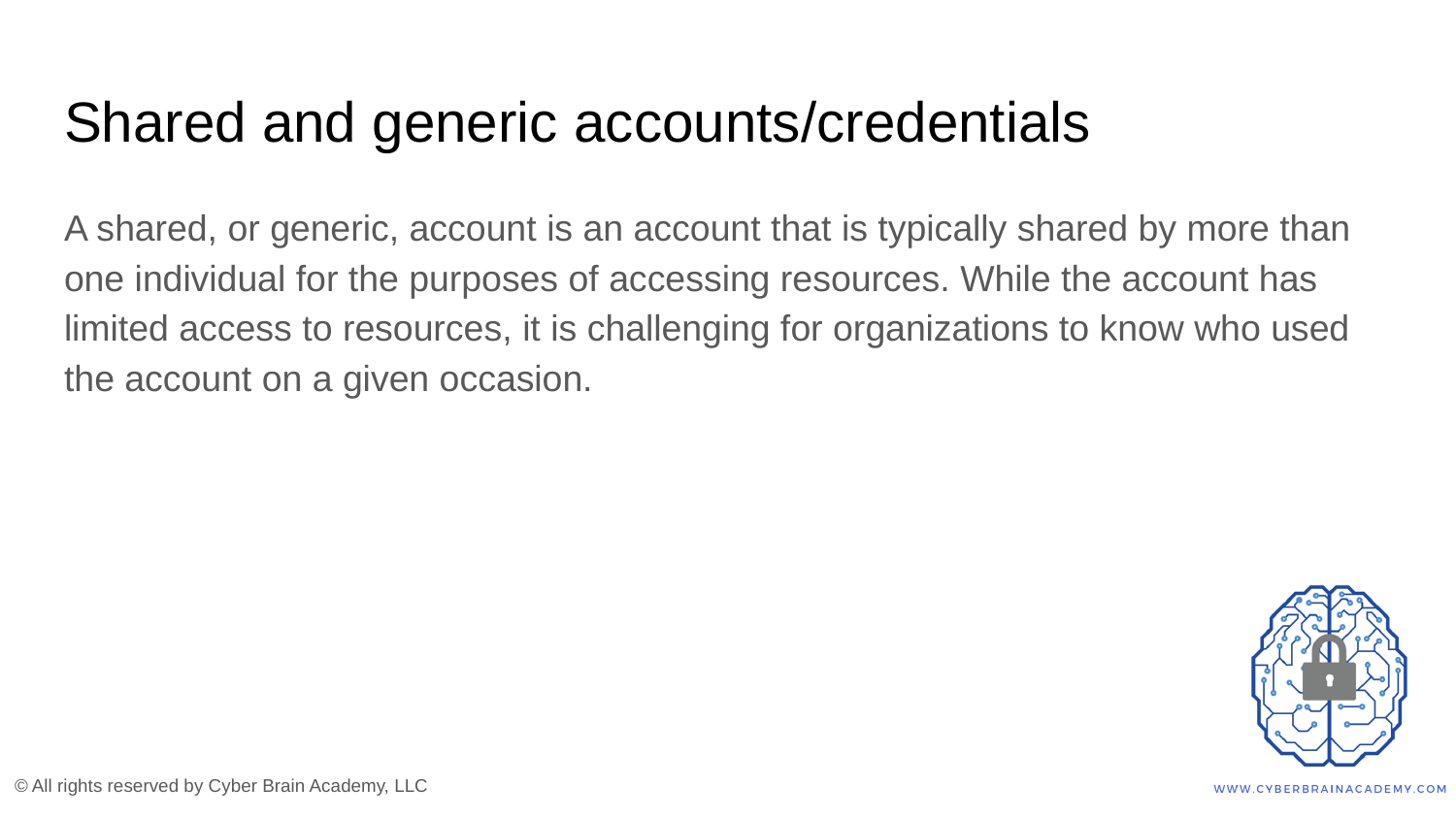

# Shared and generic accounts/credentials

A shared, or generic, account is an account that is typically shared by more than one individual for the purposes of accessing resources. While the account has limited access to resources, it is challenging for organizations to know who used the account on a given occasion.